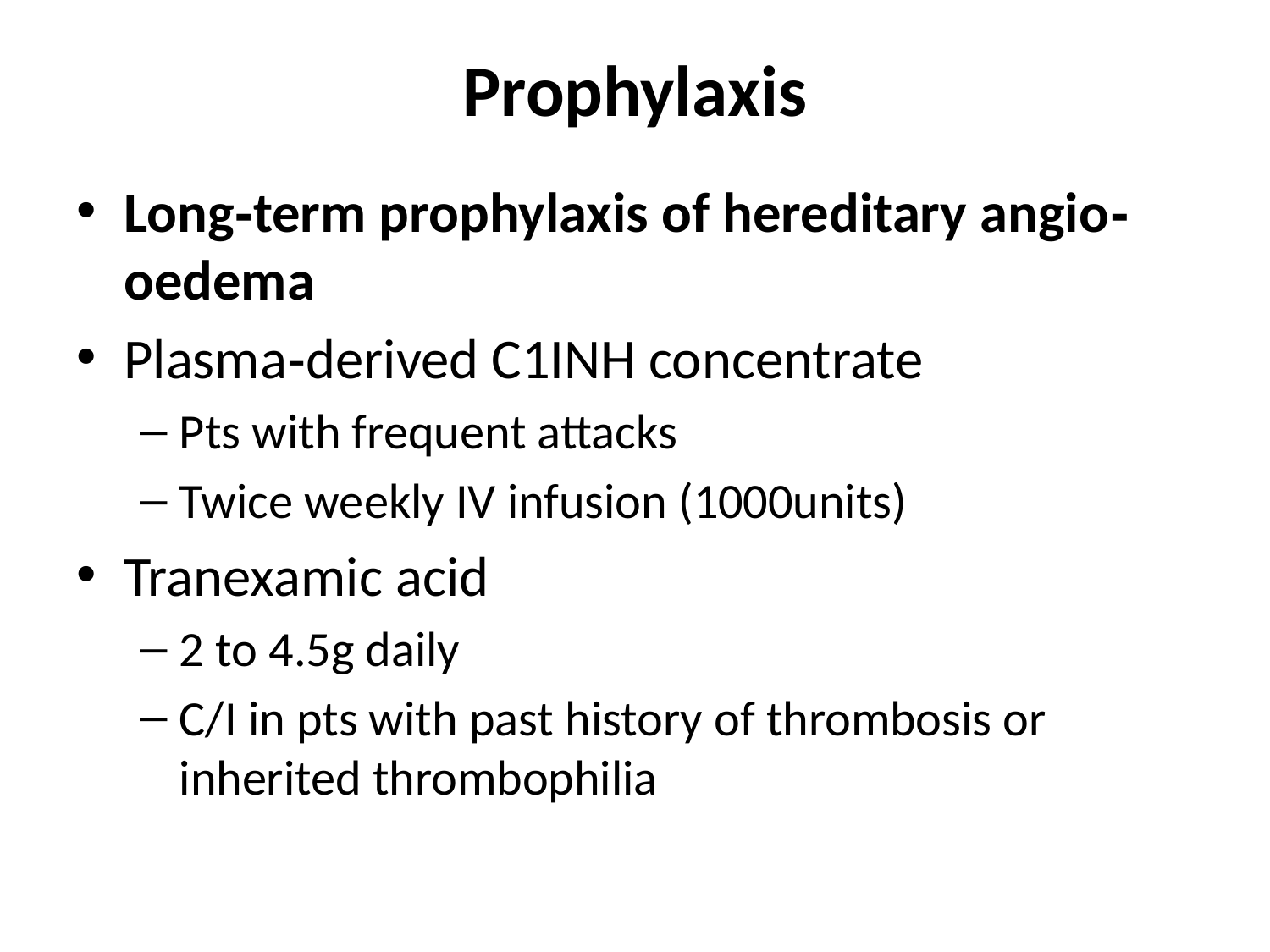

# Prophylaxis
Long‐term prophylaxis of hereditary angio‐
oedema
Plasma‐derived C1INH concentrate
Pts with frequent attacks
Twice weekly IV infusion (1000units)
Tranexamic acid
2 to 4.5g daily
C/I in pts with past history of thrombosis or inherited thrombophilia